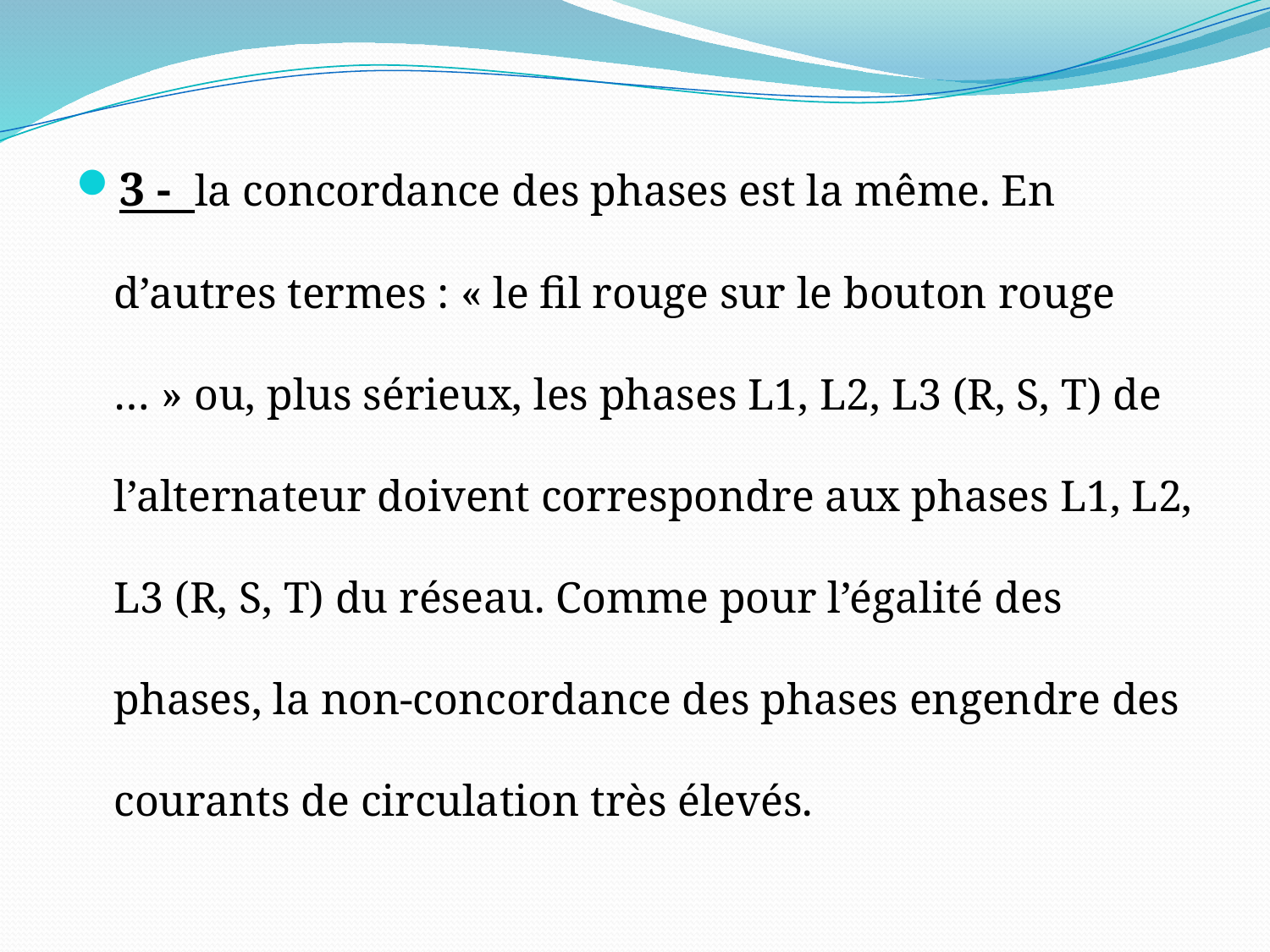

3 -  la concordance des phases est la même. En d’autres termes : « le fil rouge sur le bouton rouge … » ou, plus sérieux, les phases L1, L2, L3 (R, S, T) de l’alternateur doivent correspondre aux phases L1, L2, L3 (R, S, T) du réseau. Comme pour l’égalité des phases, la non-concordance des phases engendre des courants de circulation très élevés.